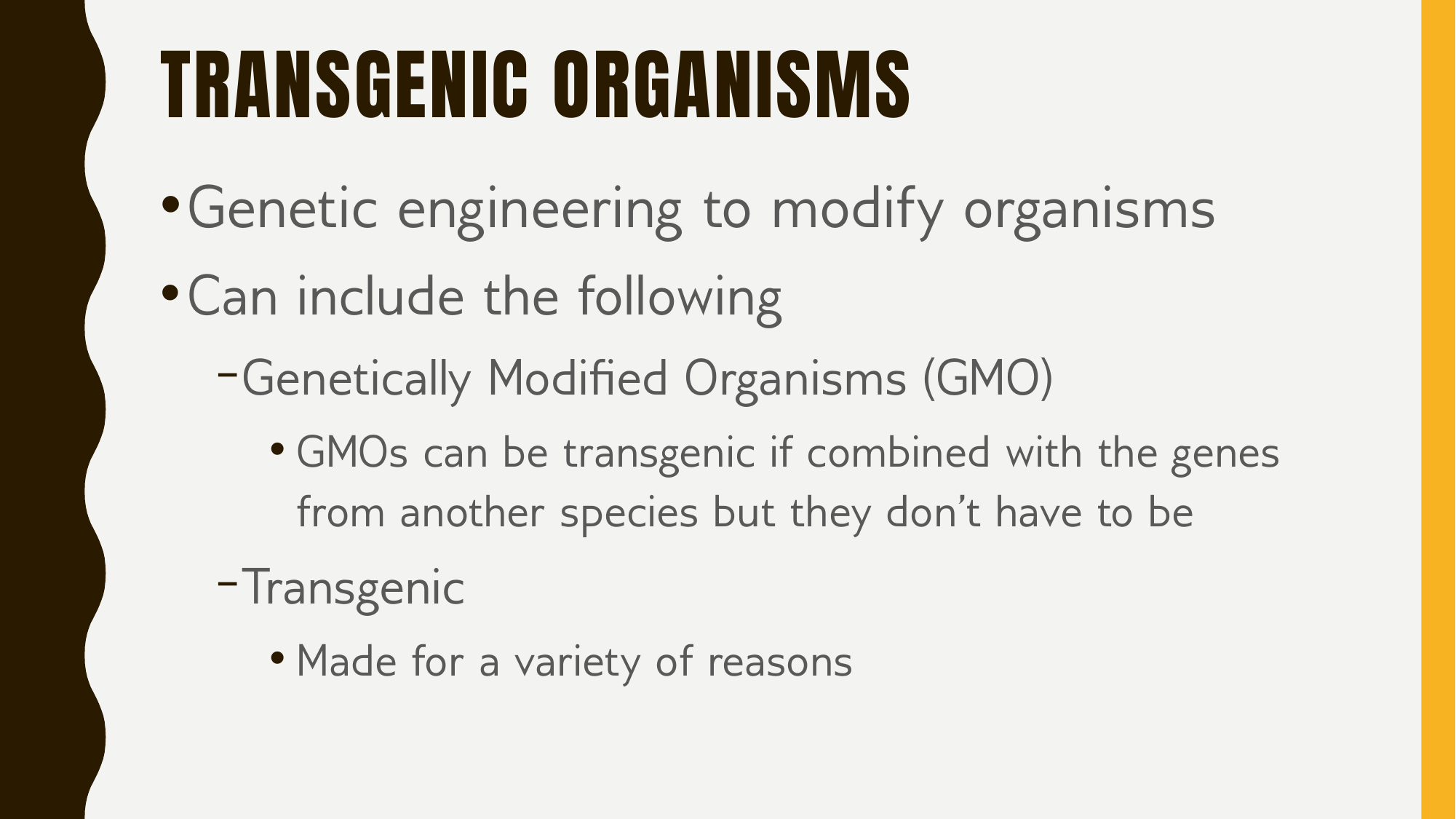

# Transgenic Organisms
Genetic engineering to modify organisms
Can include the following
Genetically Modified Organisms (GMO)
GMOs can be transgenic if combined with the genes from another species but they don’t have to be
Transgenic
Made for a variety of reasons